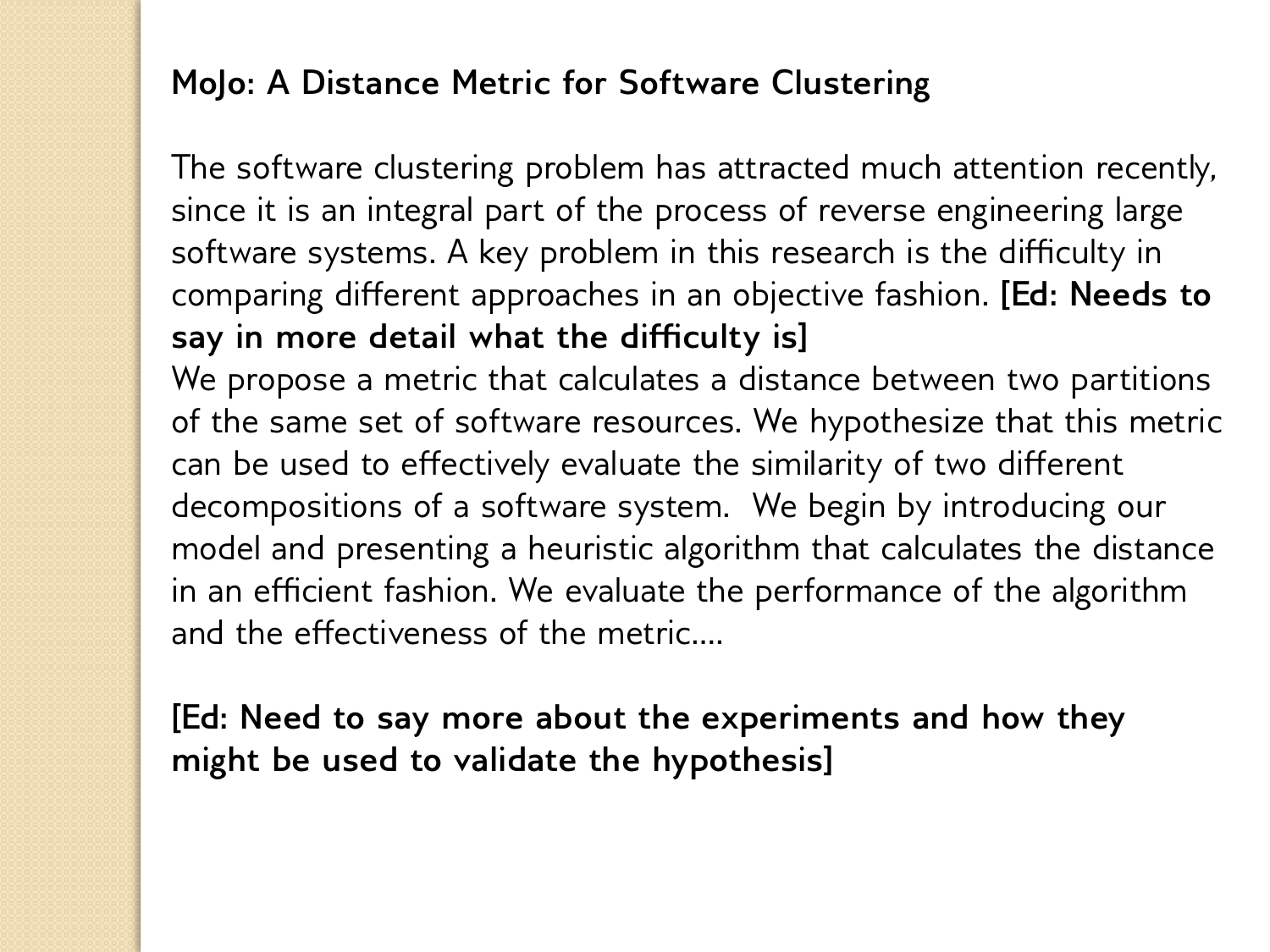

MoJo: A Distance Metric for Software Clustering

The software clustering problem has attracted much attention recently, since it is an integral part of the process of reverse engineering large software systems. A key problem in this research is the difficulty in comparing different approaches in an objective fashion. [Ed: Needs to say in more detail what the difficulty is]
We propose a metric that calculates a distance between two partitions of the same set of software resources. We hypothesize that this metric can be used to effectively evaluate the similarity of two different decompositions of a software system.  We begin by introducing our model and presenting a heuristic algorithm that calculates the distance in an efficient fashion. We evaluate the performance of the algorithm and the effectiveness of the metric….

[Ed: Need to say more about the experiments and how they might be used to validate the hypothesis]